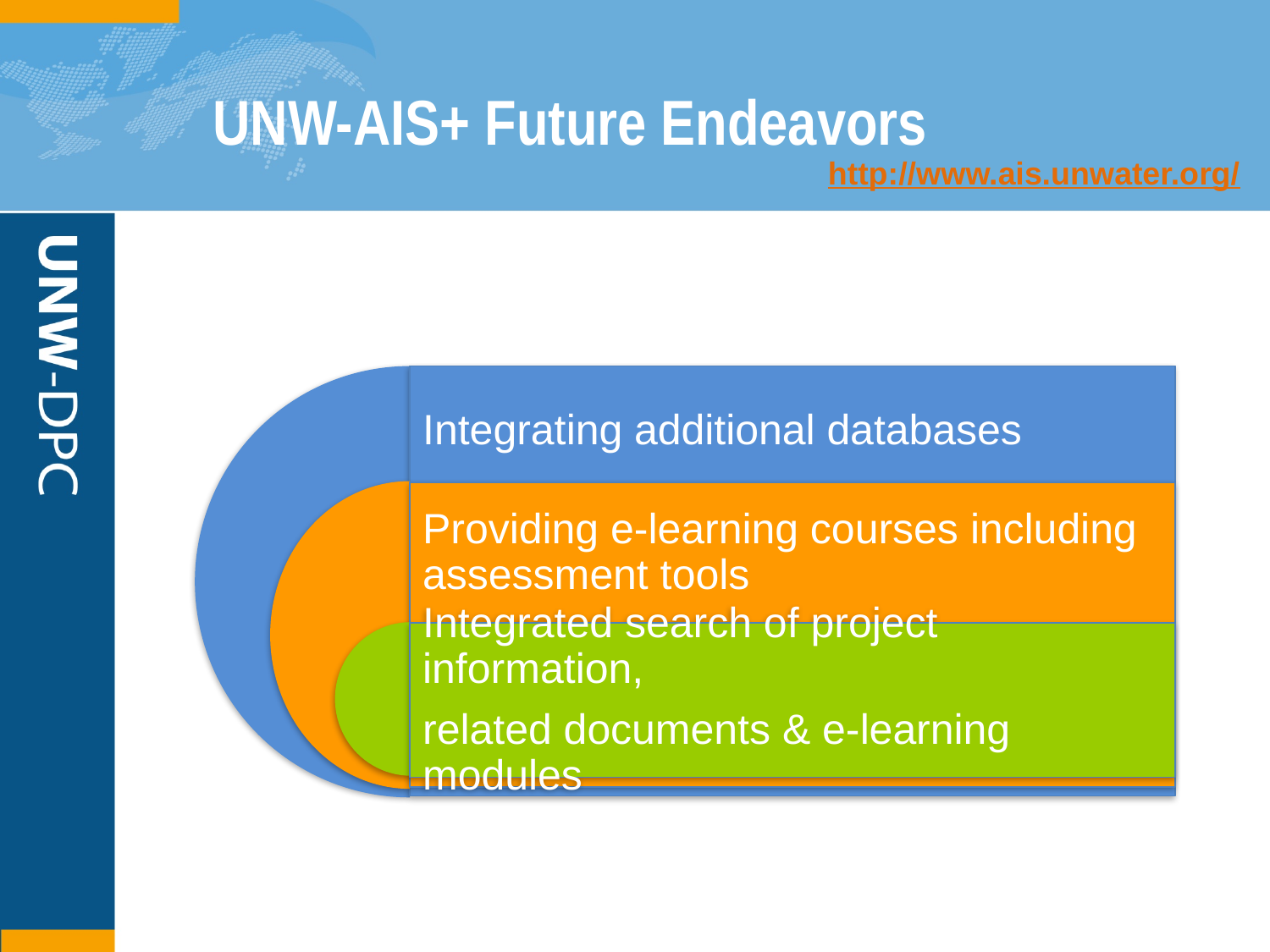

UNW-AIS+ Future Endeavors
http://www.ais.unwater.org/
Integrating additional databases
Providing e-learning courses including assessment tools
Integrated search of project information,
related documents & e-learning modules